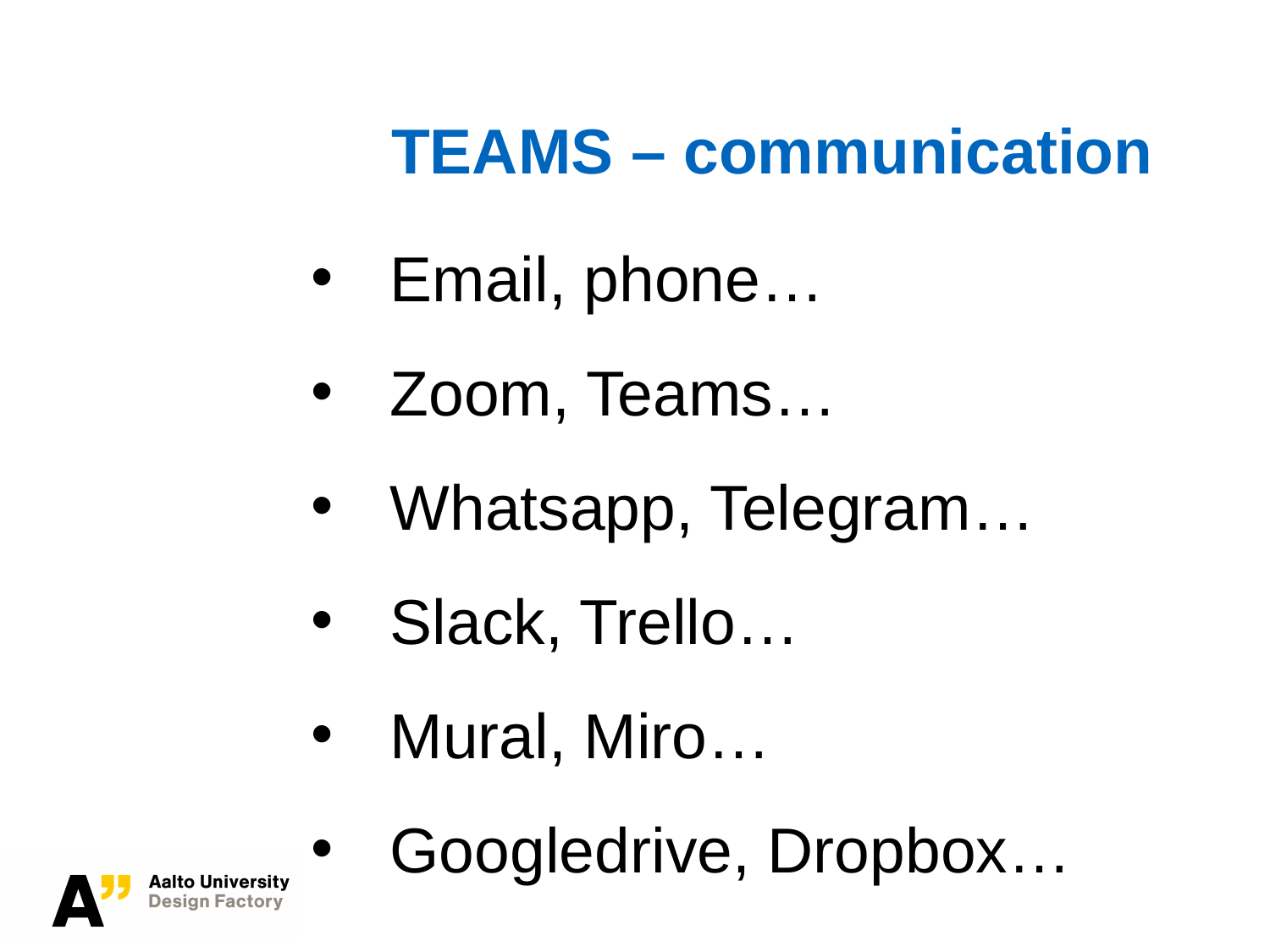

TEAMS – communication

Email, phone…
Zoom, Teams…
Whatsapp, Telegram…
Slack, Trello…
Mural, Miro…
Googledrive, Dropbox…